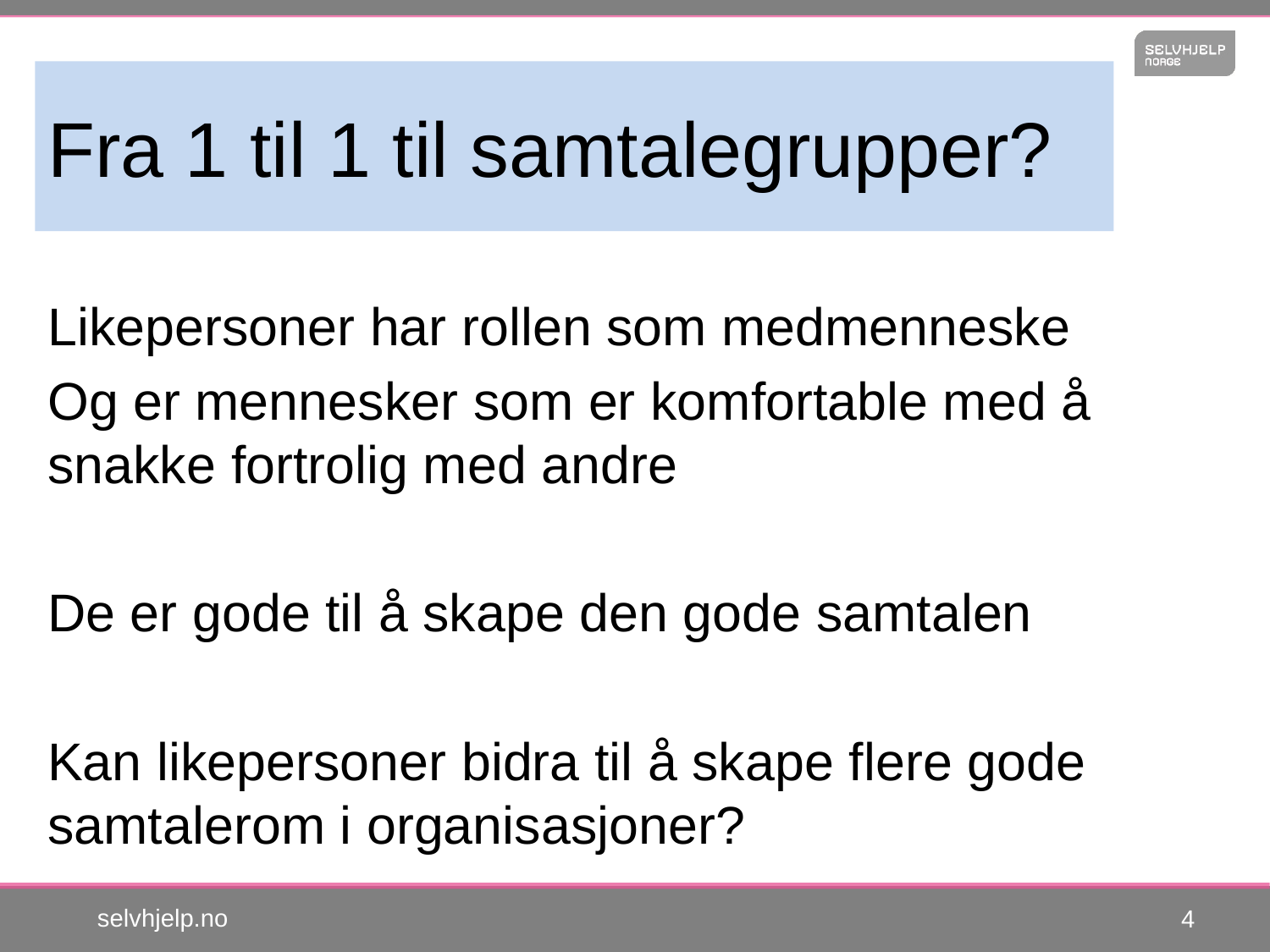

# Fra 1 til 1 til samtalegrupper?
Likepersoner har rollen som medmenneske
Og er mennesker som er komfortable med å snakke fortrolig med andre

De er gode til å skape den gode samtalen

Kan likepersoner bidra til å skape flere gode samtalerom i organisasjoner?